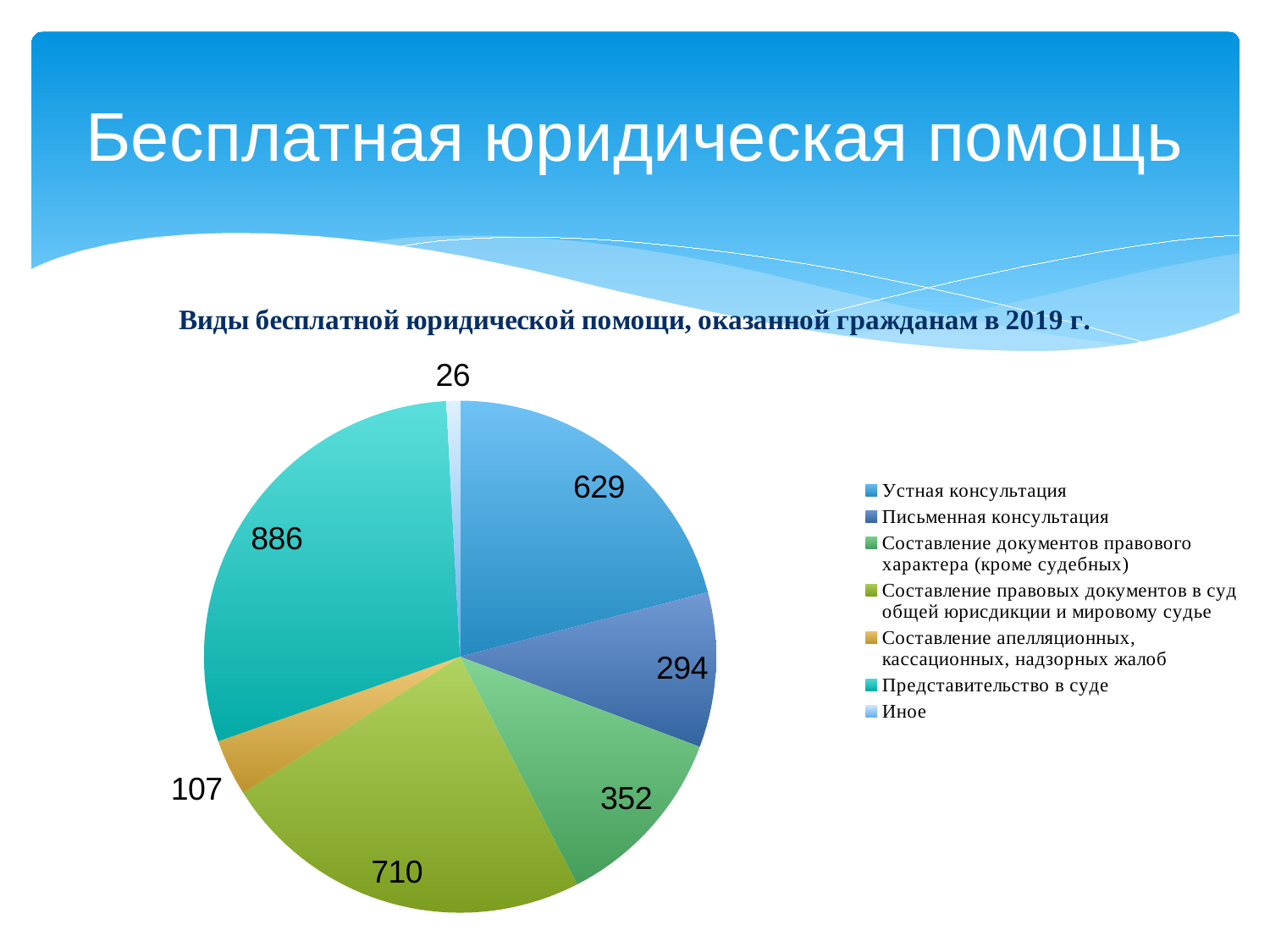

# Бесплатная юридическая помощь

### Chart: Виды бесплатной юридической помощи, оказанной гражданам в 2019 г.

| Category | Виды бесплатной юридической помощи, оказанной гражданам в 2019 г. |
|---|---|
| Устная консультация | 629.0 |
| Письменная консультация | 294.0 |
| Составление документов правового характера (кроме судебных) | 352.0 |
| Составление правовых документов в суд общей юрисдикции и мировому судье | 710.0 |
| Составление апелляционных, кассационных, надзорных жалоб | 107.0 |
| Представительство в суде | 886.0 |
| Иное | 26.0 |